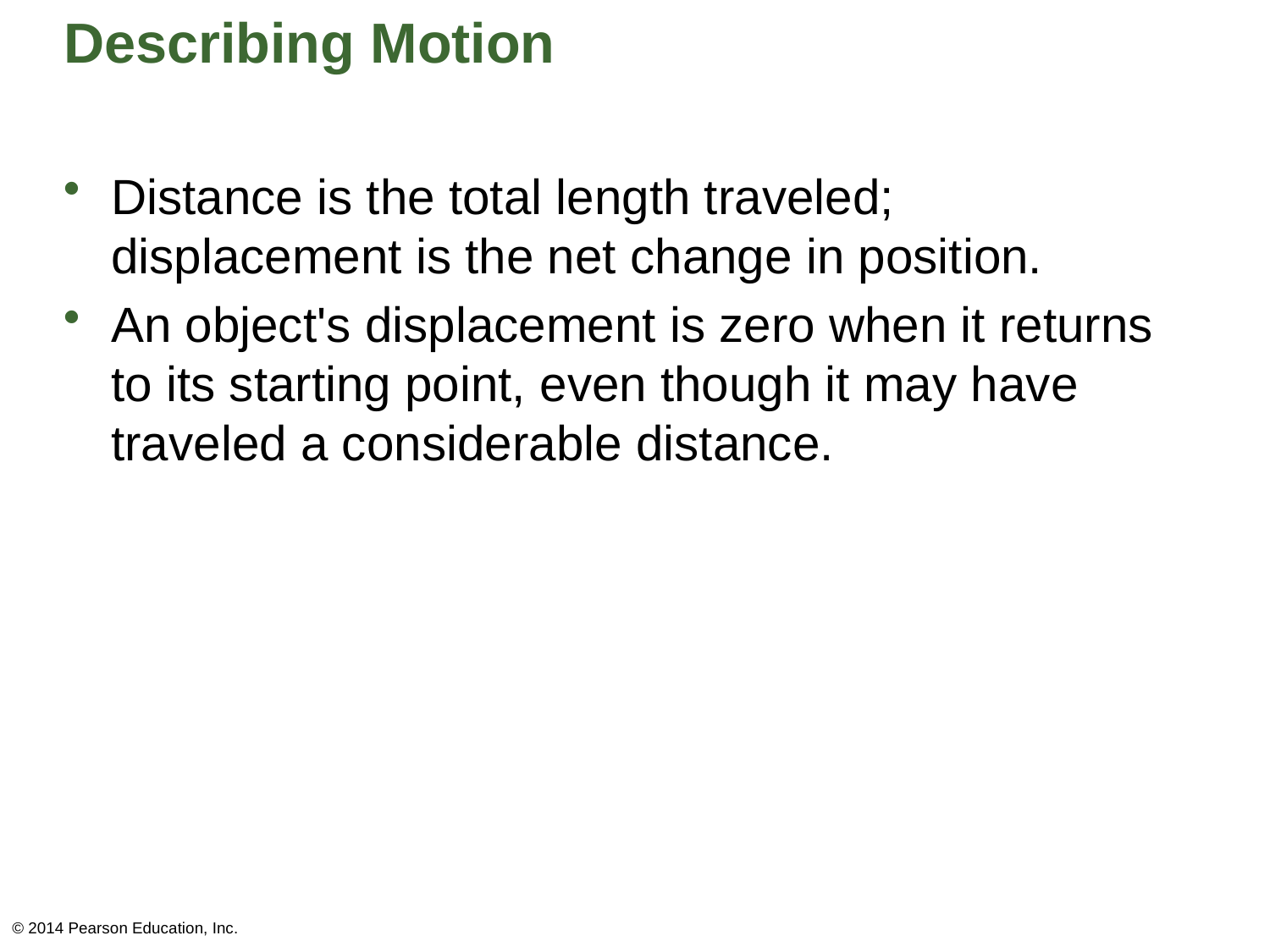

# Describing Motion
Distance is the total length traveled; displacement is the net change in position.
An object's displacement is zero when it returns to its starting point, even though it may have traveled a considerable distance.
© 2014 Pearson Education, Inc.